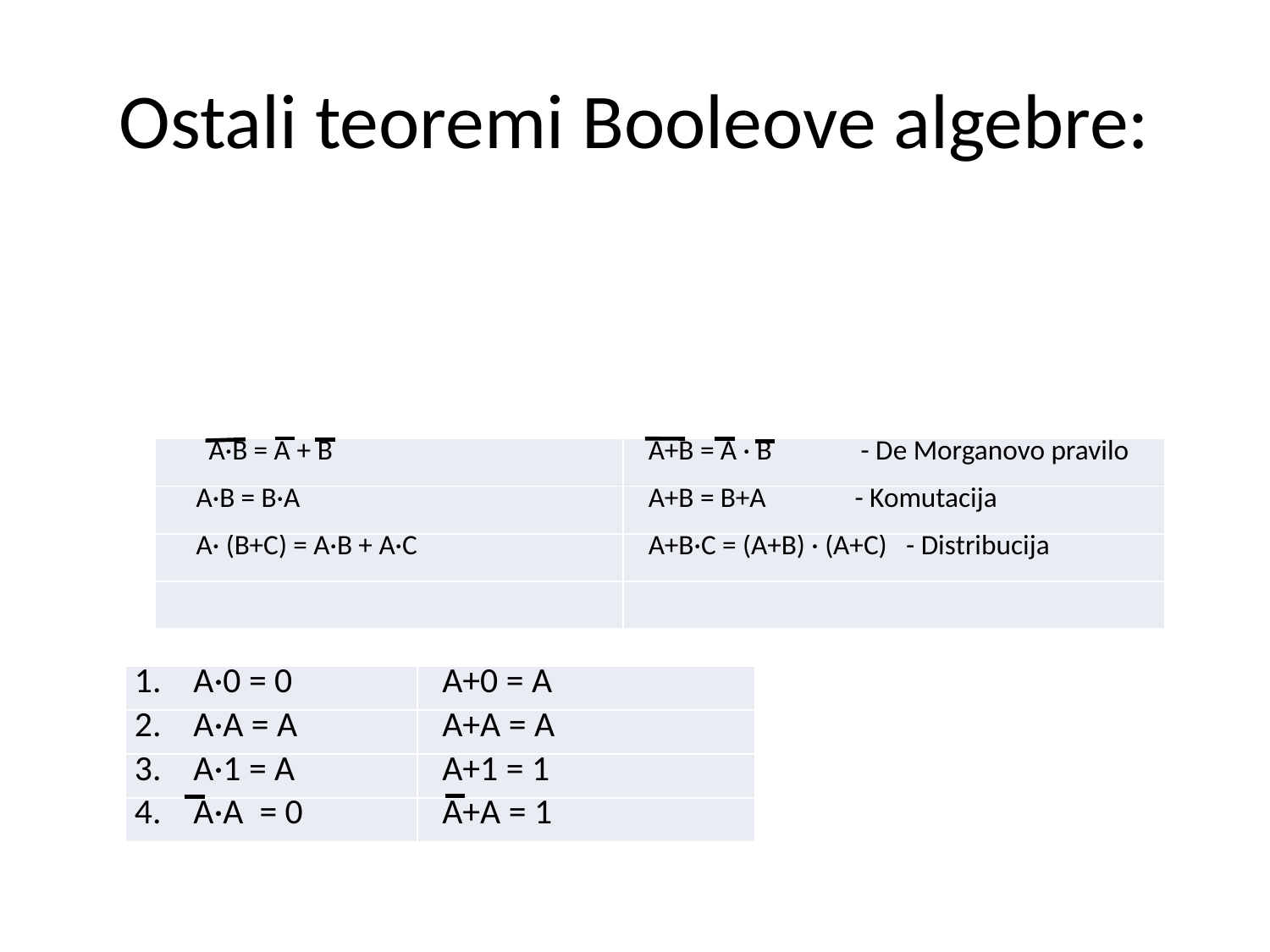

# Ostali teoremi Booleove algebre:

| A·B = A + B | A+B = A · B - De Morganovo pravilo |
| --- | --- |
| A·B = B·A | A+B = B+A - Komutacija |
| A· (B+C) = A·B + A·C | A+B·C = (A+B) · (A+C) - Distribucija |
|  |  |
| 1. A·0 = 0 | A+0 = A |
| --- | --- |
| 2. A·A = A | A+A = A |
| 3. A·1 = A | A+1 = 1 |
| 4. A·A = 0 | A+A = 1 |